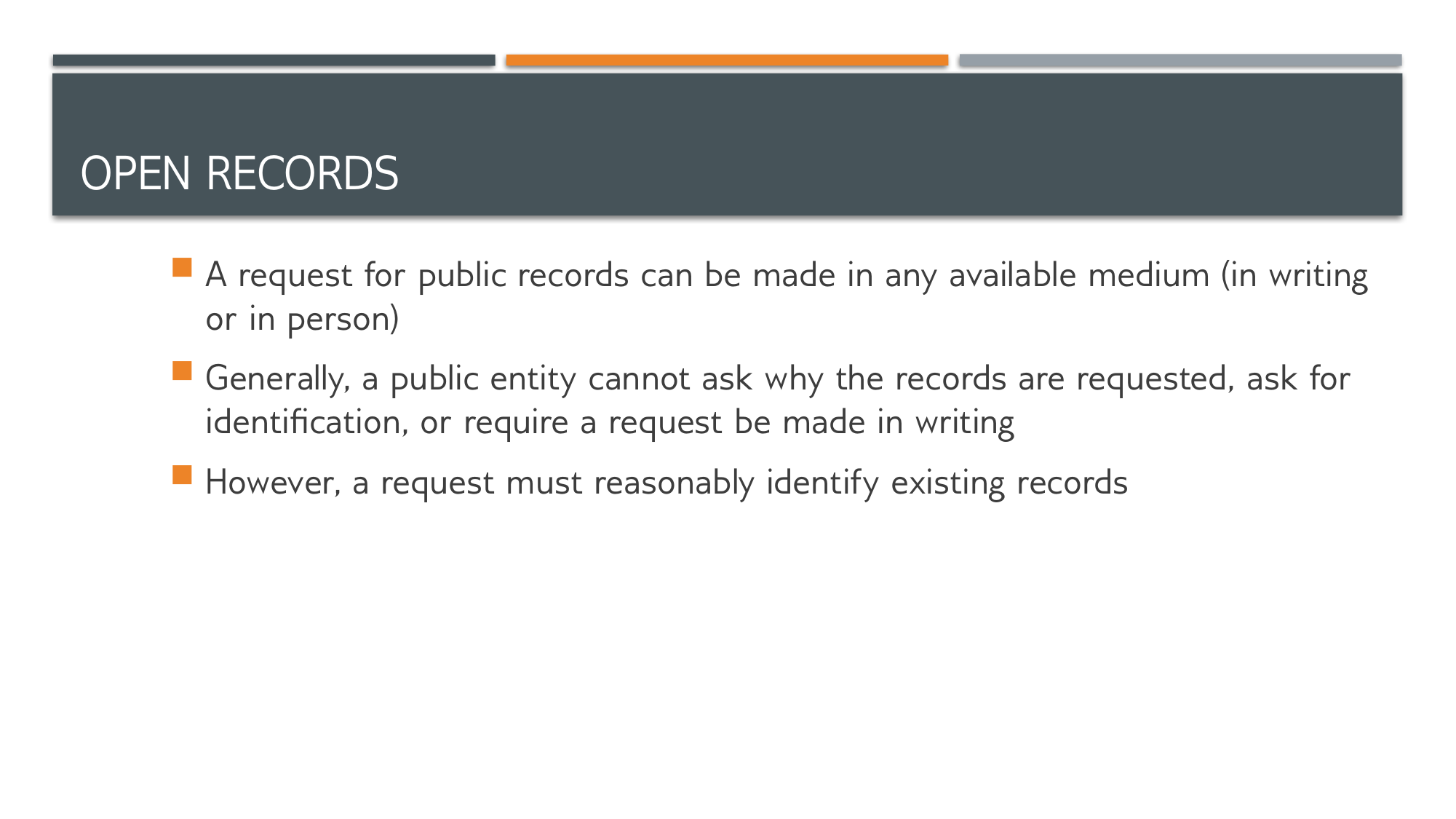

# Open records
A request for public records can be made in any available medium (in writing or in person)
Generally, a public entity cannot ask why the records are requested, ask for identification, or require a request be made in writing
However, a request must reasonably identify existing records